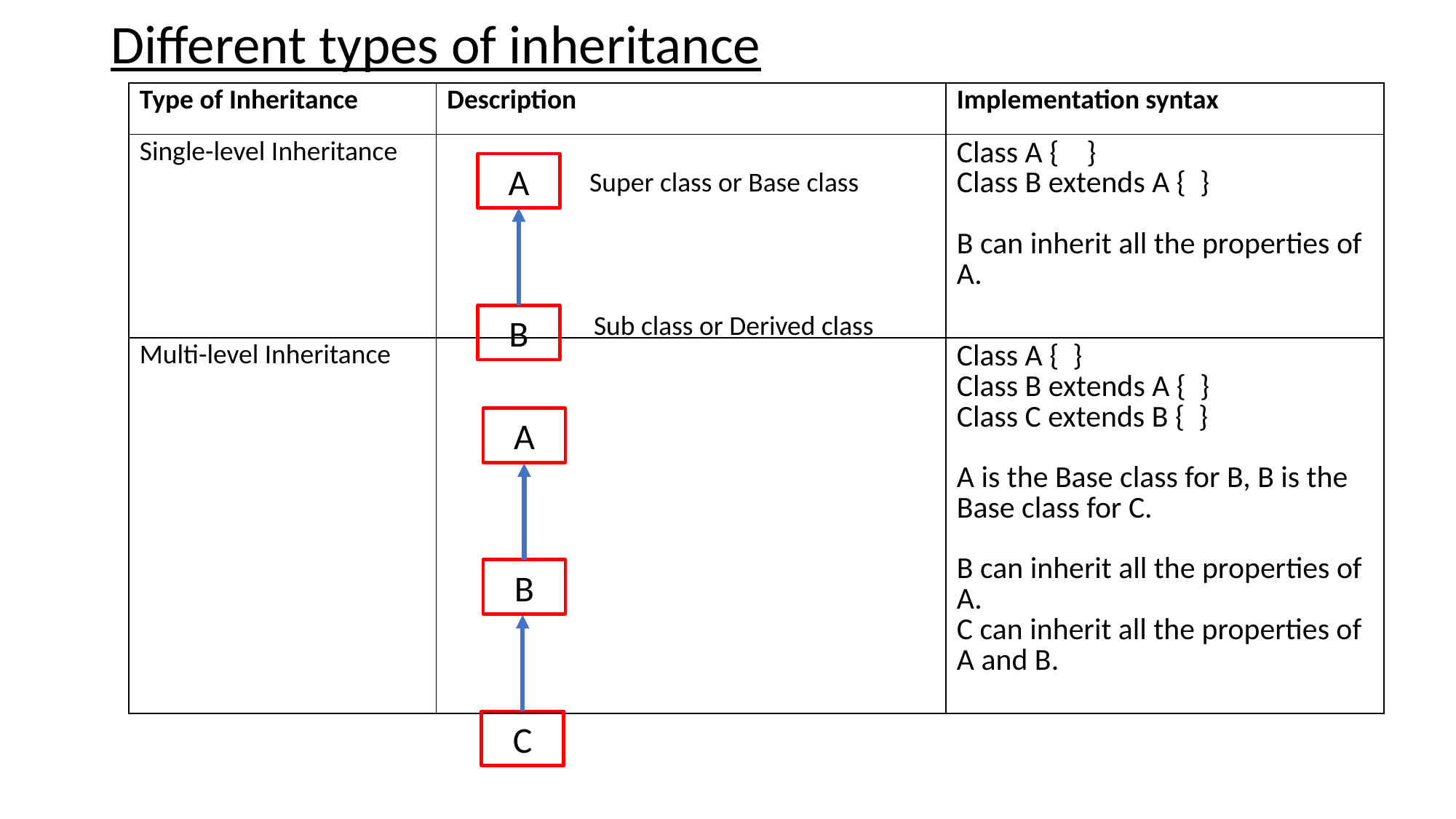

# Different types of inheritance
| Type of Inheritance | Description | Implementation syntax |
| --- | --- | --- |
| Single-level Inheritance |  | Class A { } Class B extends A { } B can inherit all the properties of A. |
| Multi-level Inheritance |  | Class A { } Class B extends A { } Class C extends B { } A is the Base class for B, B is the Base class for C. B can inherit all the properties of A. C can inherit all the properties of A and B. |
A
Super class or Base class
Sub class or Derived class
B
A
B
C